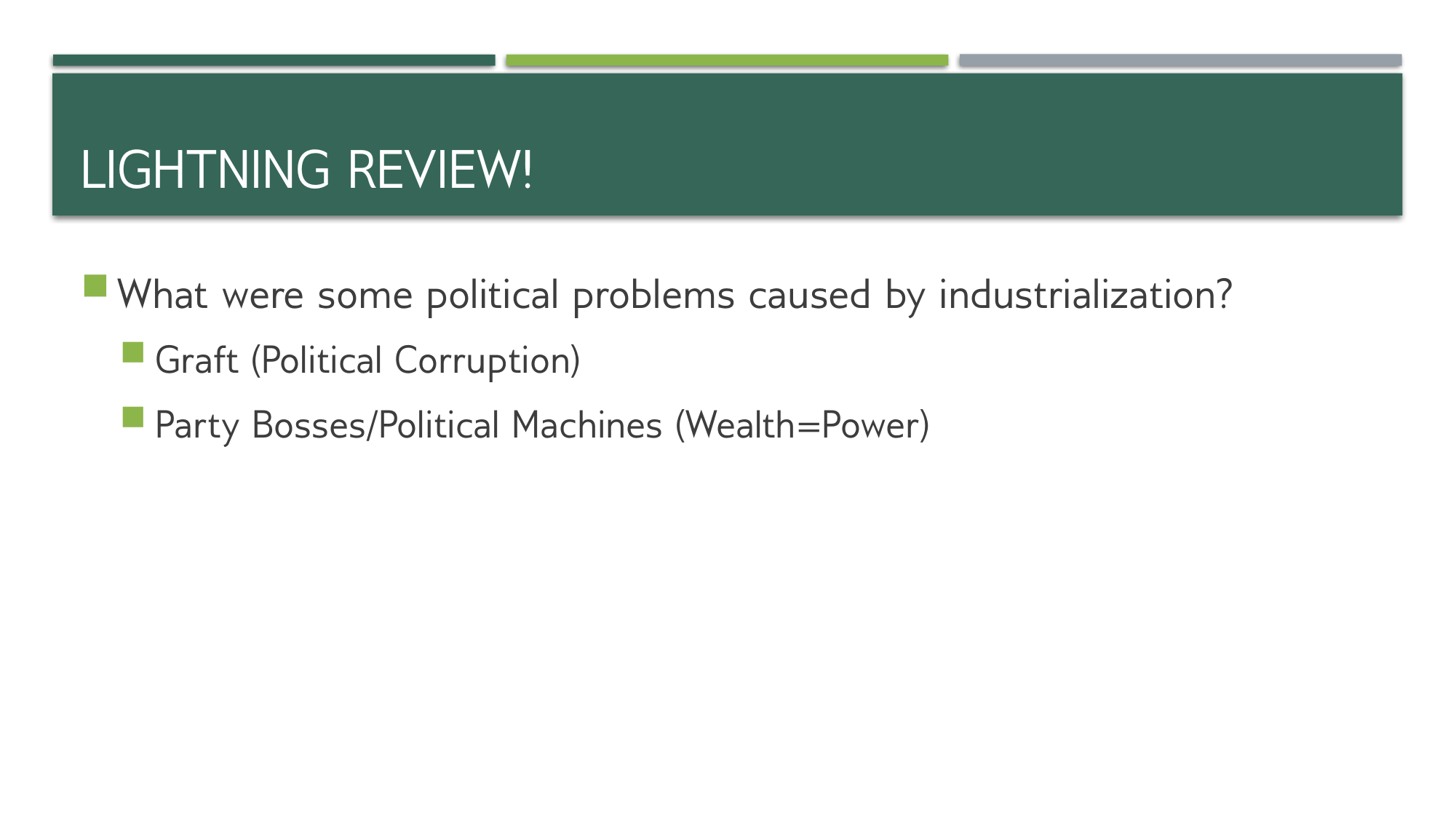

# Lightning Review!
What were some political problems caused by industrialization?
Graft (Political Corruption)
Party Bosses/Political Machines (Wealth=Power)